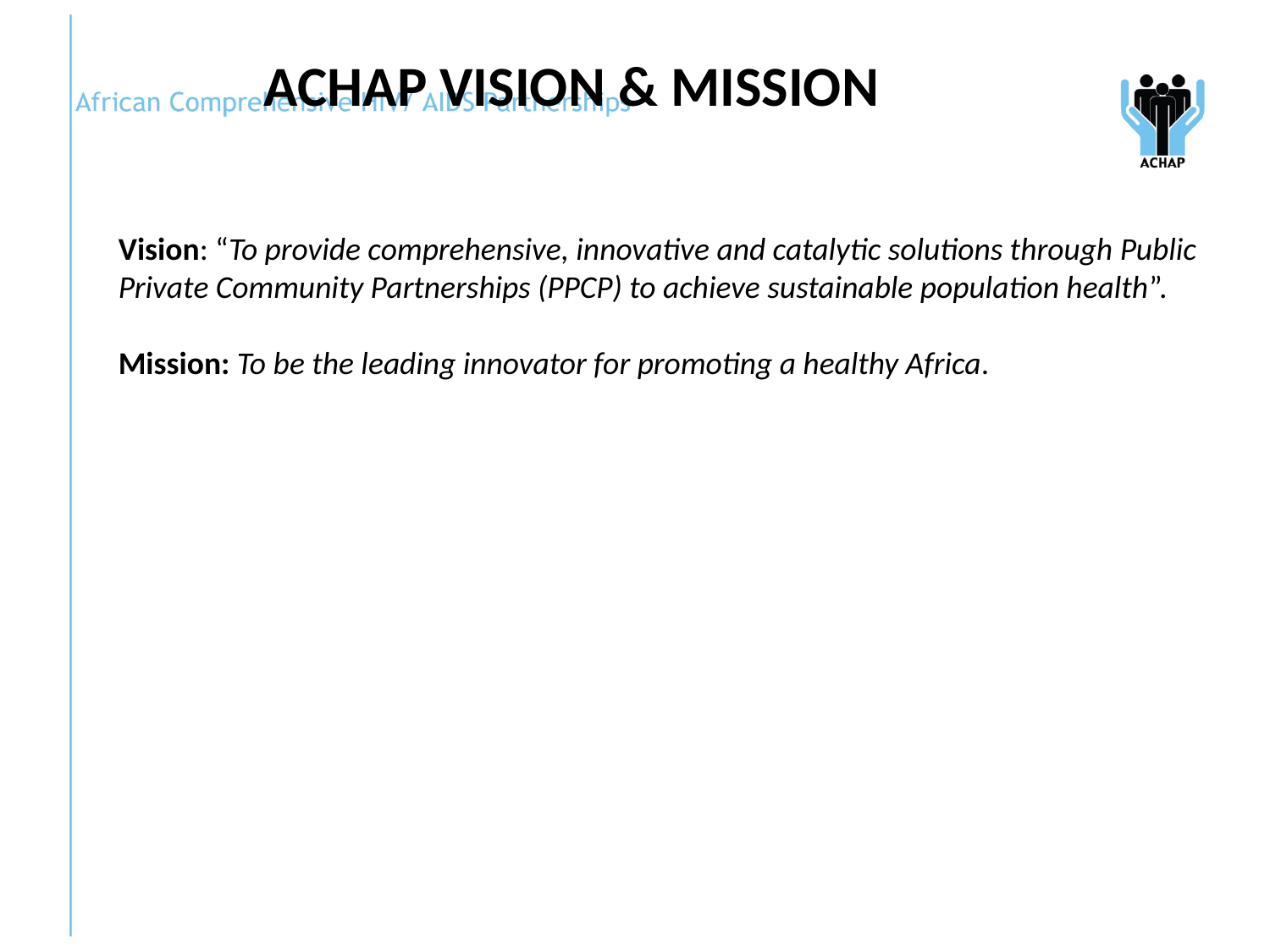

ACHAP VISION & MISSION
Vision: “To provide comprehensive, innovative and catalytic solutions through Public Private Community Partnerships (PPCP) to achieve sustainable population health”.

Mission: To be the leading innovator for promoting a healthy Africa.